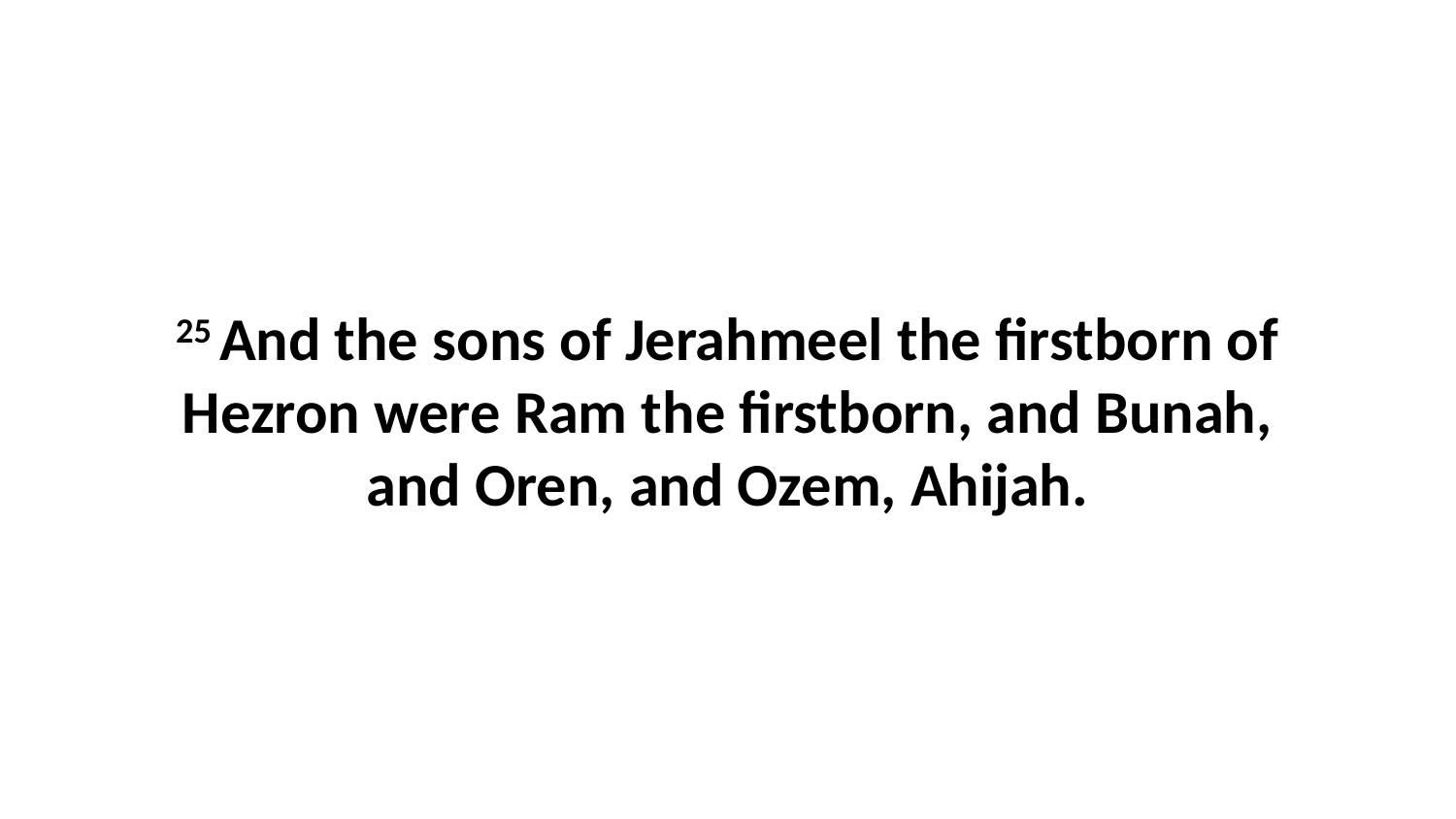

25 And the sons of Jerahmeel the firstborn of Hezron were Ram the firstborn, and Bunah, and Oren, and Ozem, Ahijah.